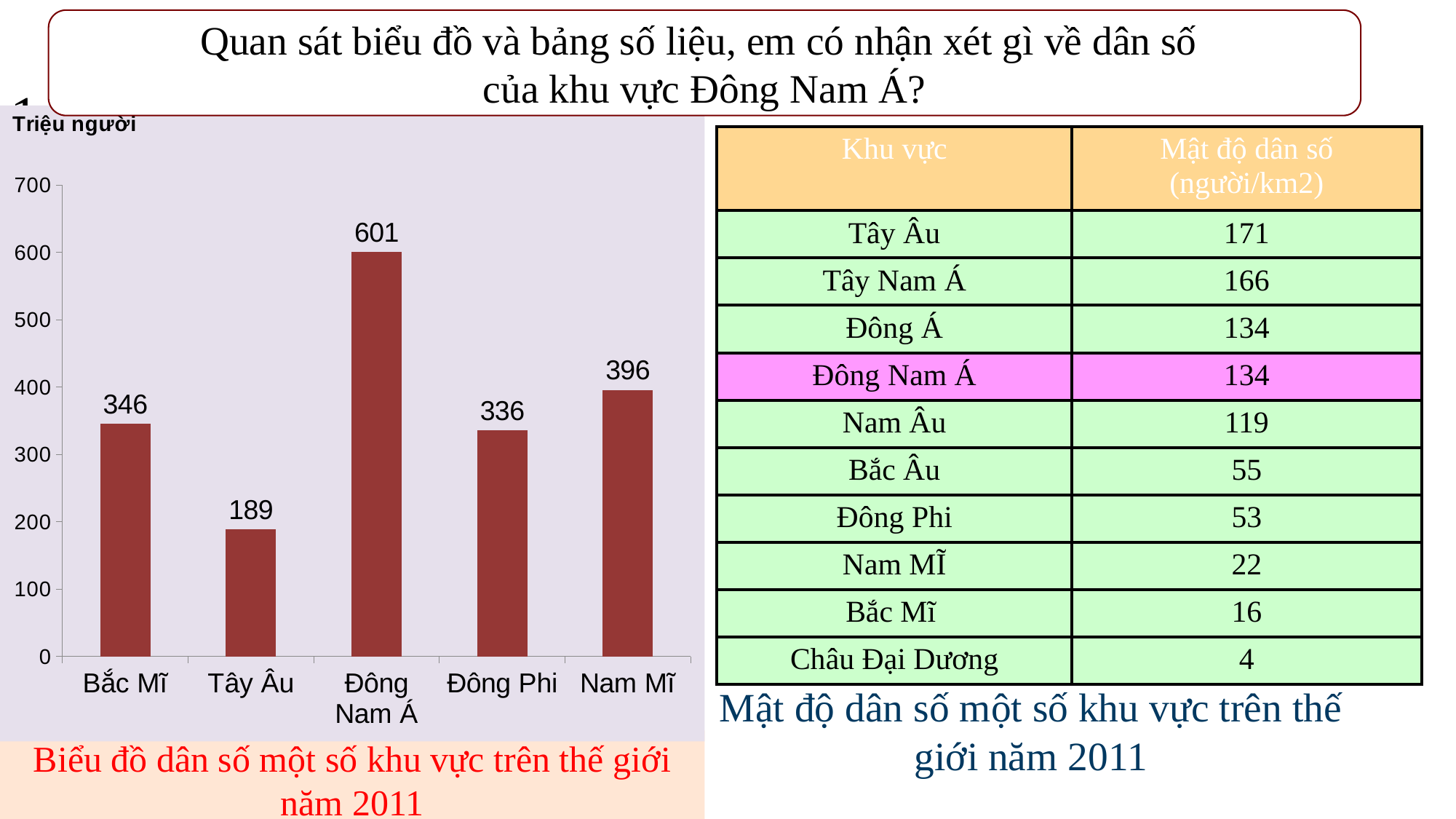

II. DÂN CƯ VÀ XÃ HỘI
Quan sát biểu đồ và bảng số liệu, em có nhận xét gì về dân số
của khu vực Đông Nam Á?
1. Dân cư

### Chart: Triệu người

| Category | Dân số (Triệu người) |
|---|---|
| Bắc Mĩ | 346.0 |
| Tây Âu | 189.0 |
| Đông Nam Á | 601.0 |
| Đông Phi | 336.0 |
| Nam Mĩ | 396.0 |
| Khu vực | Mật độ dân số (người/km2) |
| --- | --- |
| Tây Âu | 171 |
| Tây Nam Á | 166 |
| Đông Á | 134 |
| Đông Nam Á | 134 |
| Nam Âu | 119 |
| Bắc Âu | 55 |
| Đông Phi | 53 |
| Nam MĨ | 22 |
| Bắc Mĩ | 16 |
| Châu Đại Dương | 4 |
Mật độ dân số một số khu vực trên thế giới năm 2011
Biểu đồ dân số một số khu vực trên thế giới năm 2011